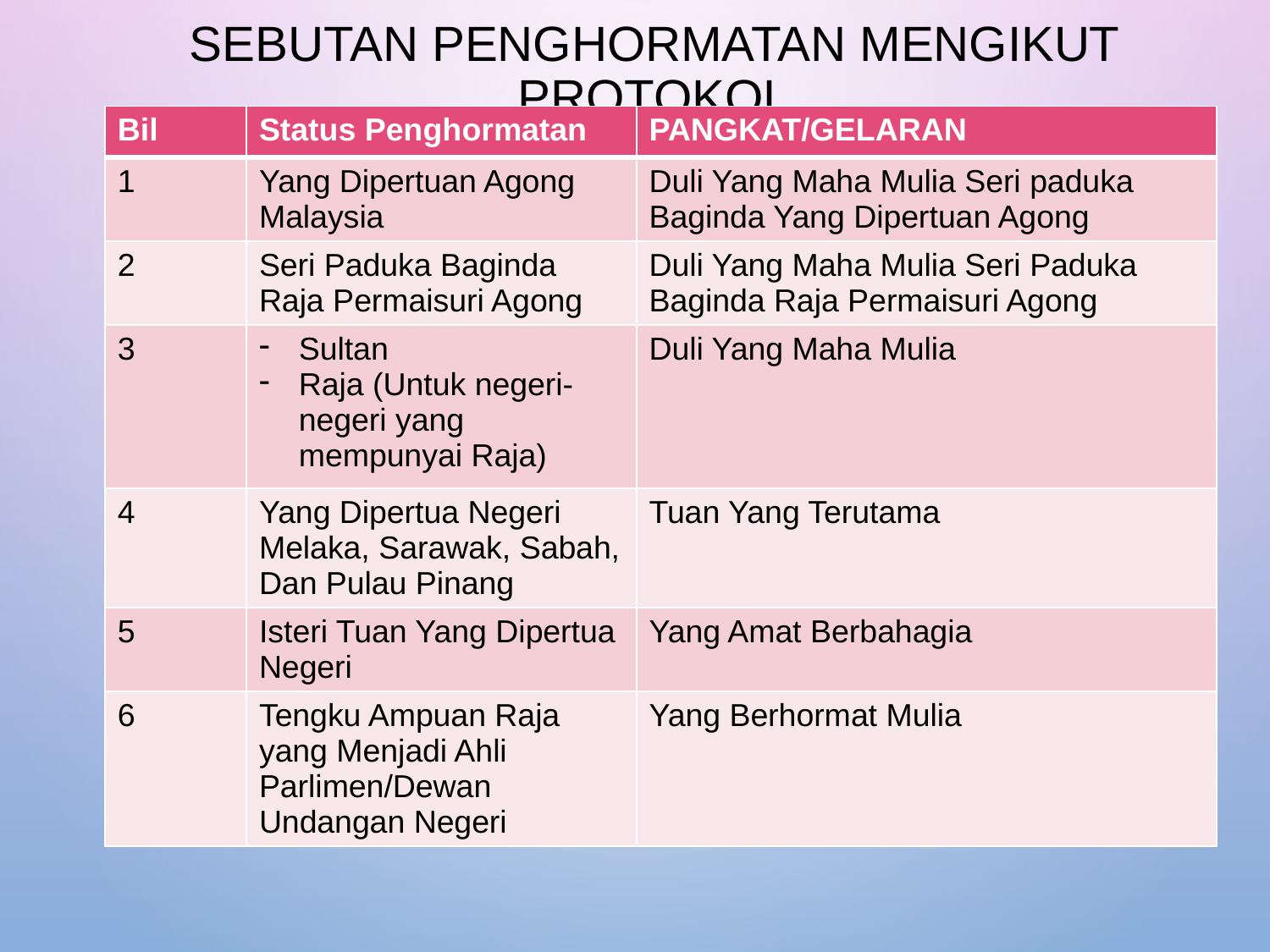

# Sebutan Penghormatan mengikut Protokol
| Bil | Status Penghormatan | PANGKAT/GELARAN |
| --- | --- | --- |
| 1 | Yang Dipertuan Agong Malaysia | Duli Yang Maha Mulia Seri paduka Baginda Yang Dipertuan Agong |
| 2 | Seri Paduka Baginda Raja Permaisuri Agong | Duli Yang Maha Mulia Seri Paduka Baginda Raja Permaisuri Agong |
| 3 | Sultan Raja (Untuk negeri-negeri yang mempunyai Raja) | Duli Yang Maha Mulia |
| 4 | Yang Dipertua Negeri Melaka, Sarawak, Sabah, Dan Pulau Pinang | Tuan Yang Terutama |
| 5 | Isteri Tuan Yang Dipertua Negeri | Yang Amat Berbahagia |
| 6 | Tengku Ampuan Raja yang Menjadi Ahli Parlimen/Dewan Undangan Negeri | Yang Berhormat Mulia |